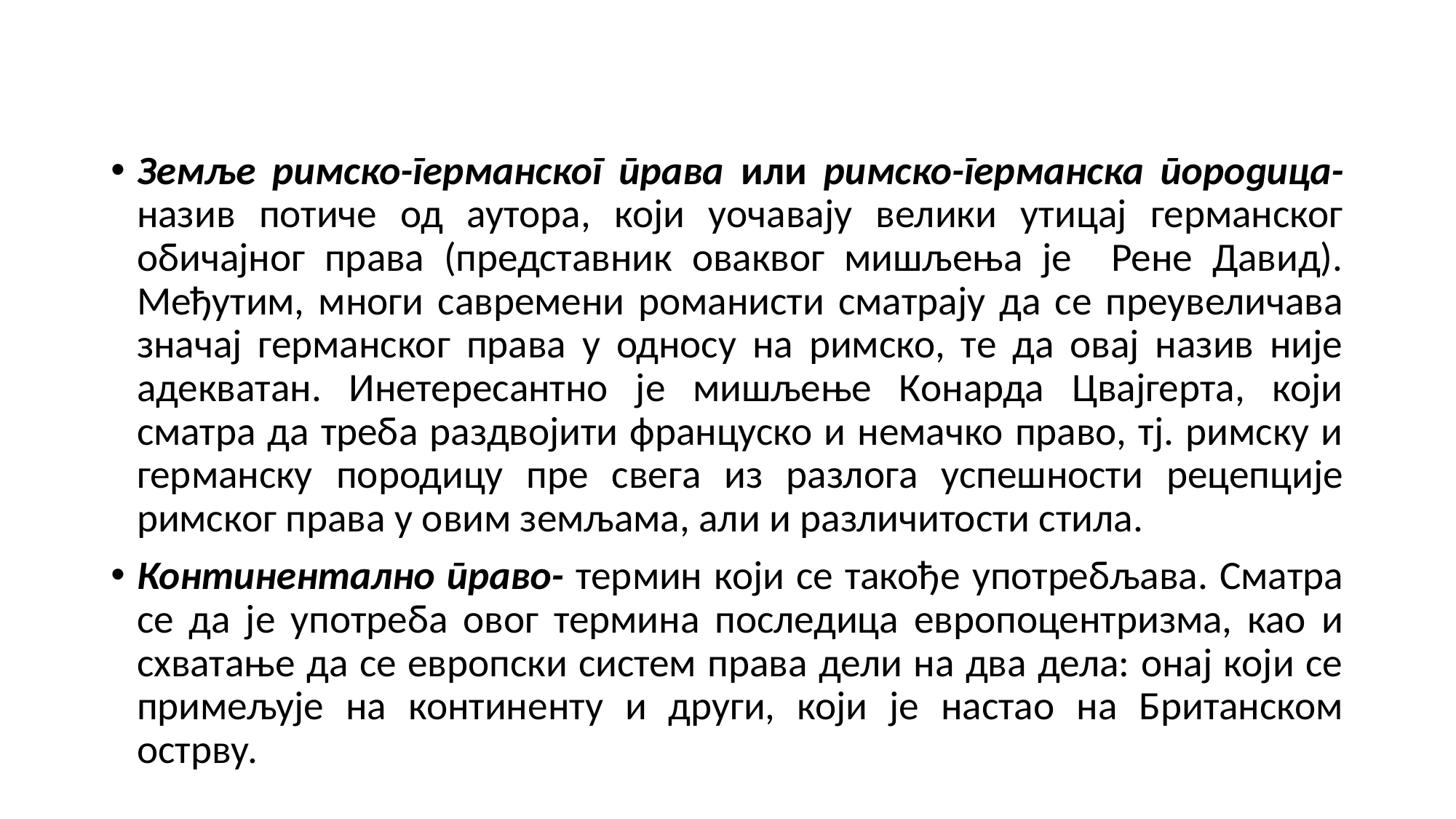

#
Земље римско-германског права или римско-германска породица- назив потиче од аутора, који уочавају велики утицај германског обичајног права (представник оваквог мишљења је  Рене Давид). Међутим, многи савремени романисти сматрају да се преувеличава значај германског права у односу на римско, те да овај назив није адекватан. Инетересантно је мишљење Конарда Цвајгерта, који сматра да треба раздвојити француско и немачко право, тј. римску и германску породицу пре свега из разлога успешности рецепције римског права у овим земљама, али и различитости стила.
Континентално право- термин који се такође употребљава. Сматра се да је употреба овог термина последица европоцентризма, као и схватање да се европски систем права дели на два дела: онај који се примељује на континенту и други, који је настао на Британском острву.